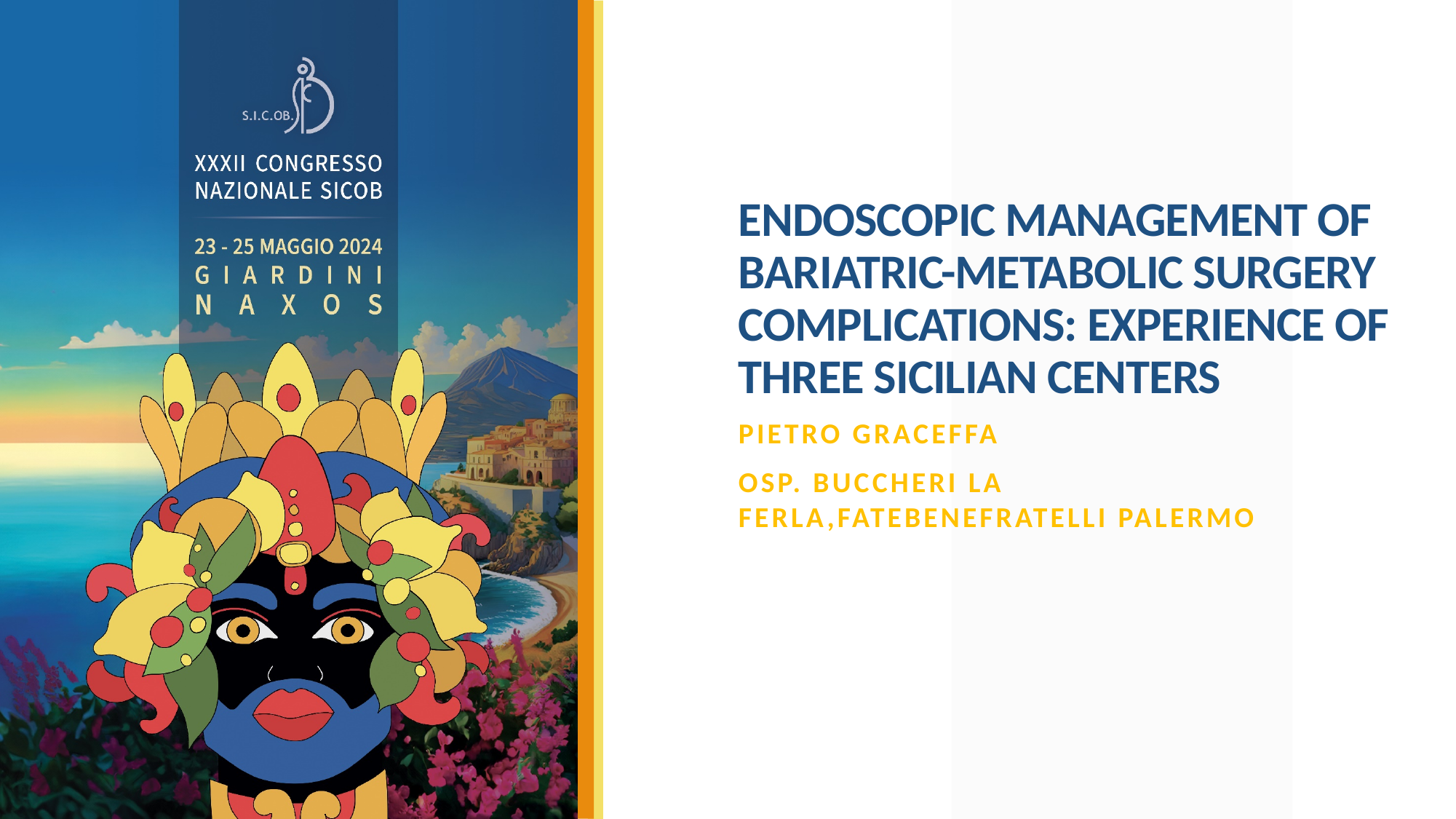

# ENDOSCOPIC MANAGEMENT OF BARIATRIC-METABOLIC SURGERY COMPLICATIONS: EXPERIENCE OF THREE SICILIAN CENTERS
PIETRO GRACEFFA
OSP. BUCCHERI LA FERLA,FATEBENEFRATELLI PALERMO